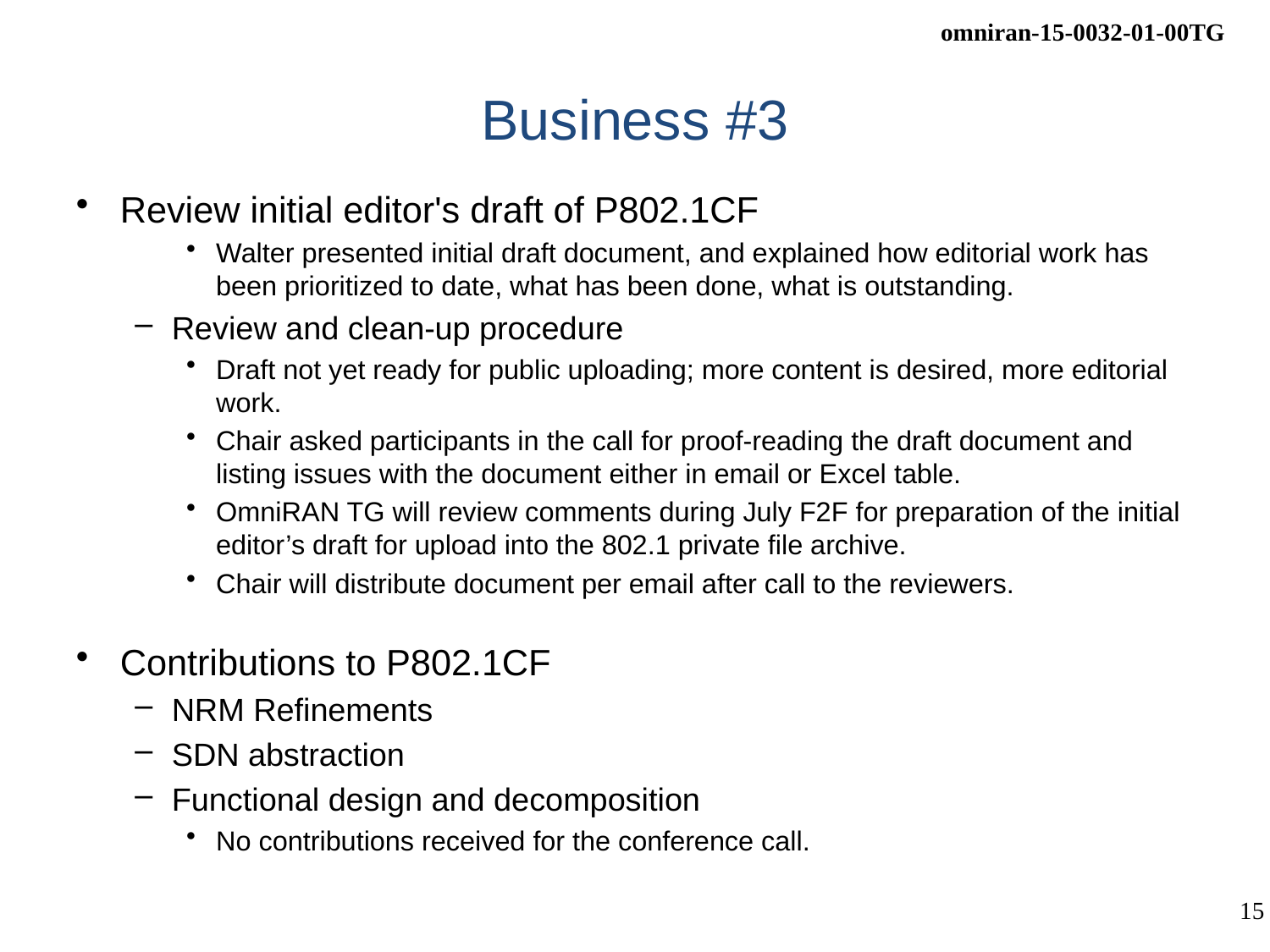

# Business #3

Review initial editor's draft of P802.1CF
Walter presented initial draft document, and explained how editorial work has been prioritized to date, what has been done, what is outstanding.
Review and clean-up procedure
Draft not yet ready for public uploading; more content is desired, more editorial work.
Chair asked participants in the call for proof-reading the draft document and listing issues with the document either in email or Excel table.
OmniRAN TG will review comments during July F2F for preparation of the initial editor’s draft for upload into the 802.1 private file archive.
Chair will distribute document per email after call to the reviewers.
Contributions to P802.1CF
NRM Refinements
SDN abstraction
Functional design and decomposition
No contributions received for the conference call.